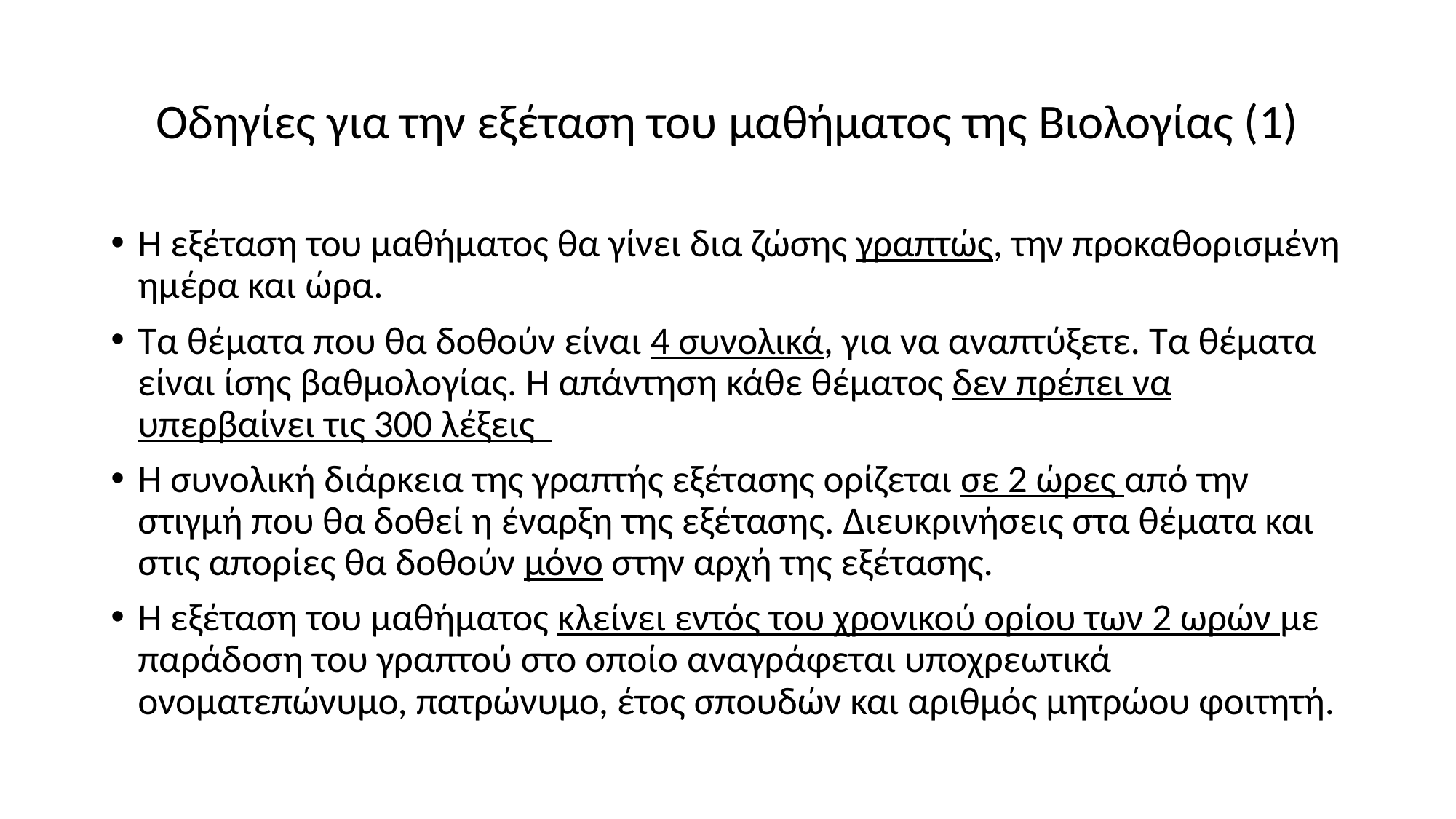

# Οδηγίες για την εξέταση του μαθήματος της Βιολογίας (1)
Η εξέταση του μαθήματος θα γίνει δια ζώσης γραπτώς, την προκαθορισμένη ημέρα και ώρα.
Τα θέματα που θα δοθούν είναι 4 συνολικά, για να αναπτύξετε. Τα θέματα είναι ίσης βαθμολογίας. Η απάντηση κάθε θέματος δεν πρέπει να υπερβαίνει τις 300 λέξεις
Η συνολική διάρκεια της γραπτής εξέτασης ορίζεται σε 2 ώρες από την στιγμή που θα δοθεί η έναρξη της εξέτασης. Διευκρινήσεις στα θέματα και στις απορίες θα δοθούν μόνο στην αρχή της εξέτασης.
H εξέταση του μαθήματος κλείνει εντός του χρονικού ορίου των 2 ωρών με παράδοση του γραπτού στο οποίο αναγράφεται υποχρεωτικά ονοματεπώνυμο, πατρώνυμο, έτος σπουδών και αριθμός μητρώου φοιτητή.